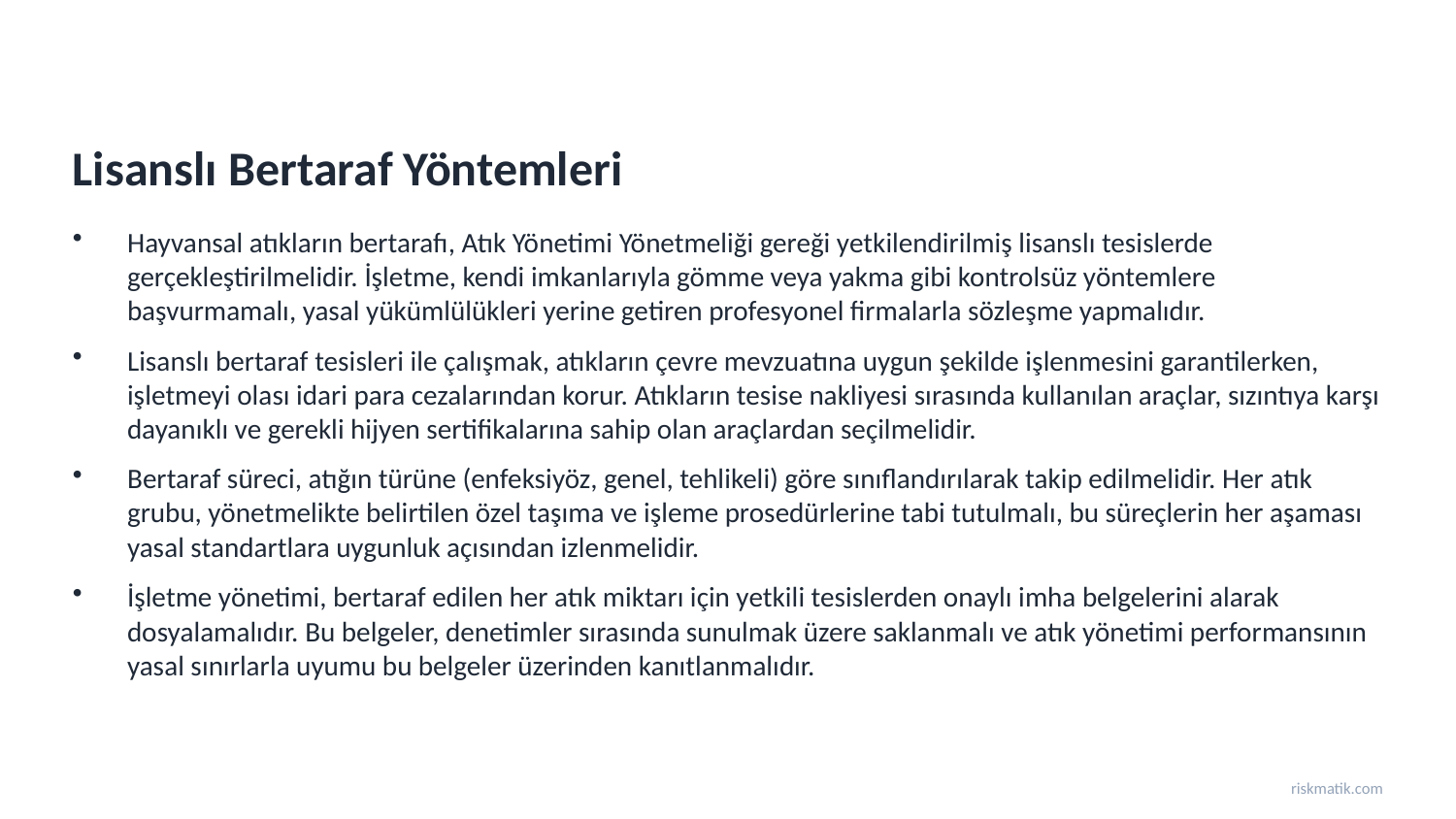

Lisanslı Bertaraf Yöntemleri
Hayvansal atıkların bertarafı, Atık Yönetimi Yönetmeliği gereği yetkilendirilmiş lisanslı tesislerde gerçekleştirilmelidir. İşletme, kendi imkanlarıyla gömme veya yakma gibi kontrolsüz yöntemlere başvurmamalı, yasal yükümlülükleri yerine getiren profesyonel firmalarla sözleşme yapmalıdır.
Lisanslı bertaraf tesisleri ile çalışmak, atıkların çevre mevzuatına uygun şekilde işlenmesini garantilerken, işletmeyi olası idari para cezalarından korur. Atıkların tesise nakliyesi sırasında kullanılan araçlar, sızıntıya karşı dayanıklı ve gerekli hijyen sertifikalarına sahip olan araçlardan seçilmelidir.
Bertaraf süreci, atığın türüne (enfeksiyöz, genel, tehlikeli) göre sınıflandırılarak takip edilmelidir. Her atık grubu, yönetmelikte belirtilen özel taşıma ve işleme prosedürlerine tabi tutulmalı, bu süreçlerin her aşaması yasal standartlara uygunluk açısından izlenmelidir.
İşletme yönetimi, bertaraf edilen her atık miktarı için yetkili tesislerden onaylı imha belgelerini alarak dosyalamalıdır. Bu belgeler, denetimler sırasında sunulmak üzere saklanmalı ve atık yönetimi performansının yasal sınırlarla uyumu bu belgeler üzerinden kanıtlanmalıdır.
riskmatik.com